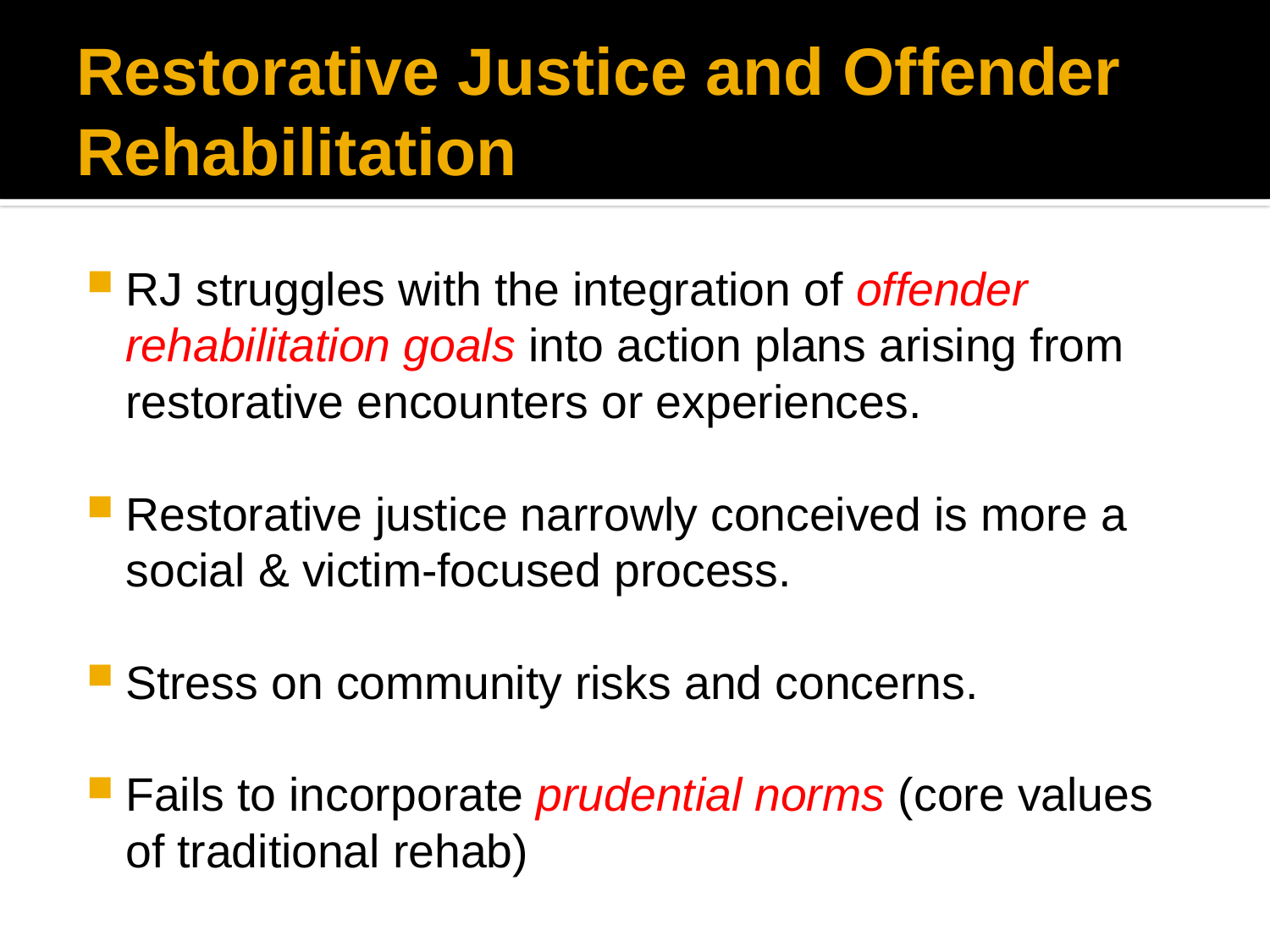

# Restorative Justice and Offender Rehabilitation
RJ struggles with the integration of offender rehabilitation goals into action plans arising from restorative encounters or experiences.

Restorative justice narrowly conceived is more a social & victim-focused process.

Stress on community risks and concerns.

Fails to incorporate prudential norms (core values of traditional rehab)